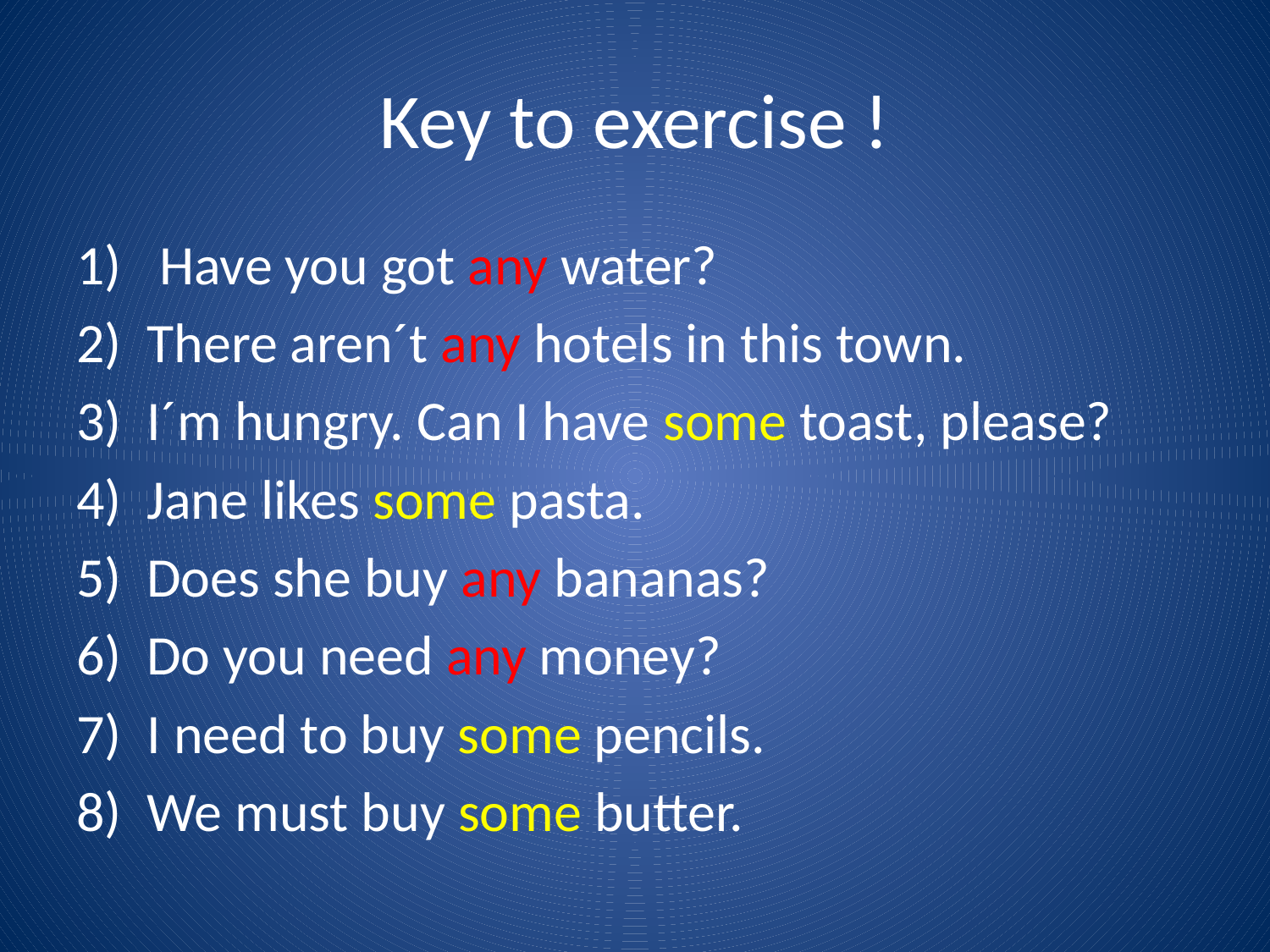

# Key to exercise !
 Have you got any water?
There aren´t any hotels in this town.
I´m hungry. Can I have some toast, please?
Jane likes some pasta.
Does she buy any bananas?
Do you need any money?
I need to buy some pencils.
We must buy some butter.